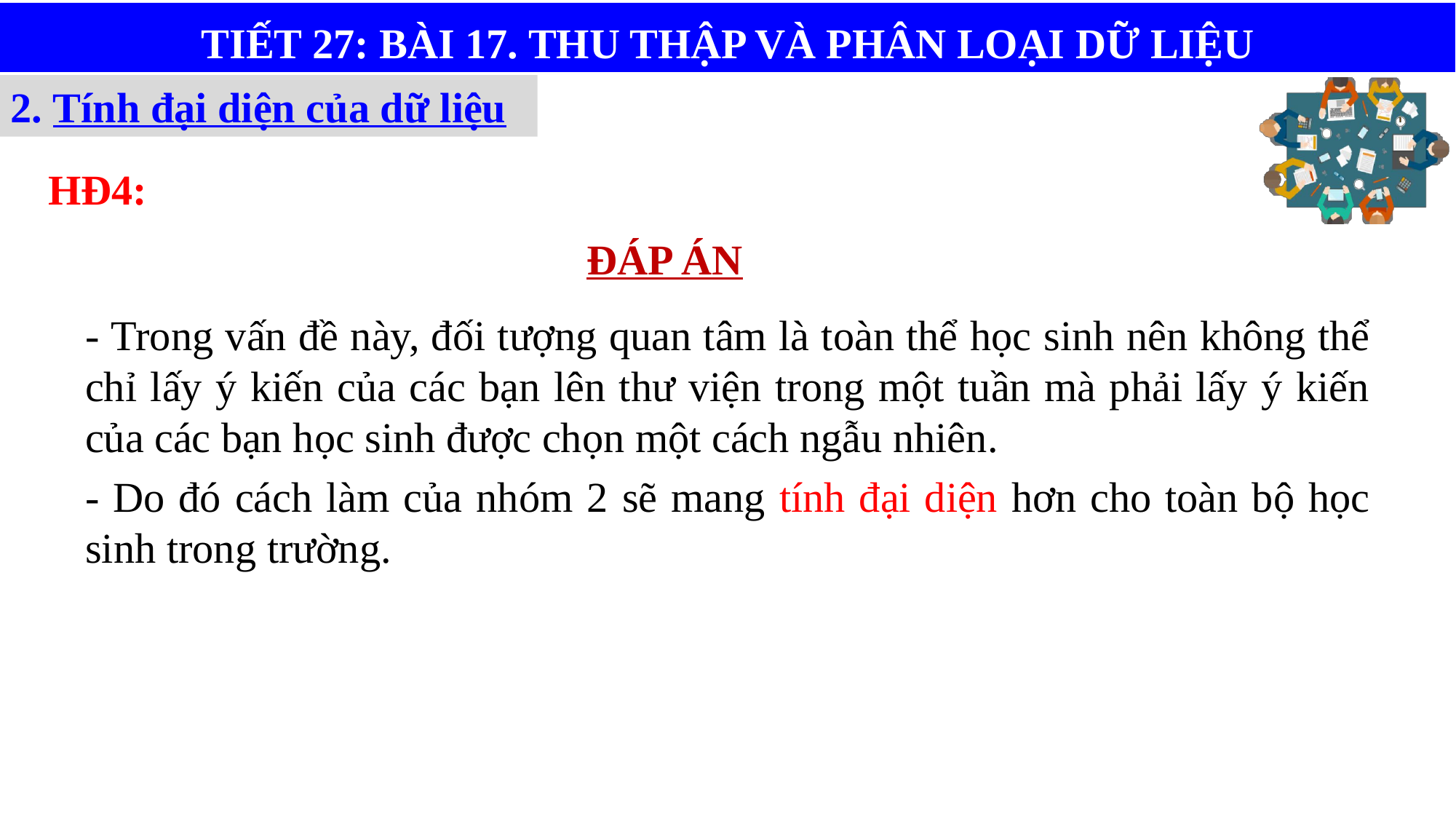

TIẾT 27: BÀI 17. THU THẬP VÀ PHÂN LOẠI DỮ LIỆU
2. Tính đại diện của dữ liệu

HĐ4:
ĐÁP ÁN
- Trong vấn đề này, đối tượng quan tâm là toàn thể học sinh nên không thể chỉ lấy ý kiến của các bạn lên thư viện trong một tuần mà phải lấy ý kiến của các bạn học sinh được chọn một cách ngẫu nhiên.
- Do đó cách làm của nhóm 2 sẽ mang tính đại diện hơn cho toàn bộ học sinh trong trường.